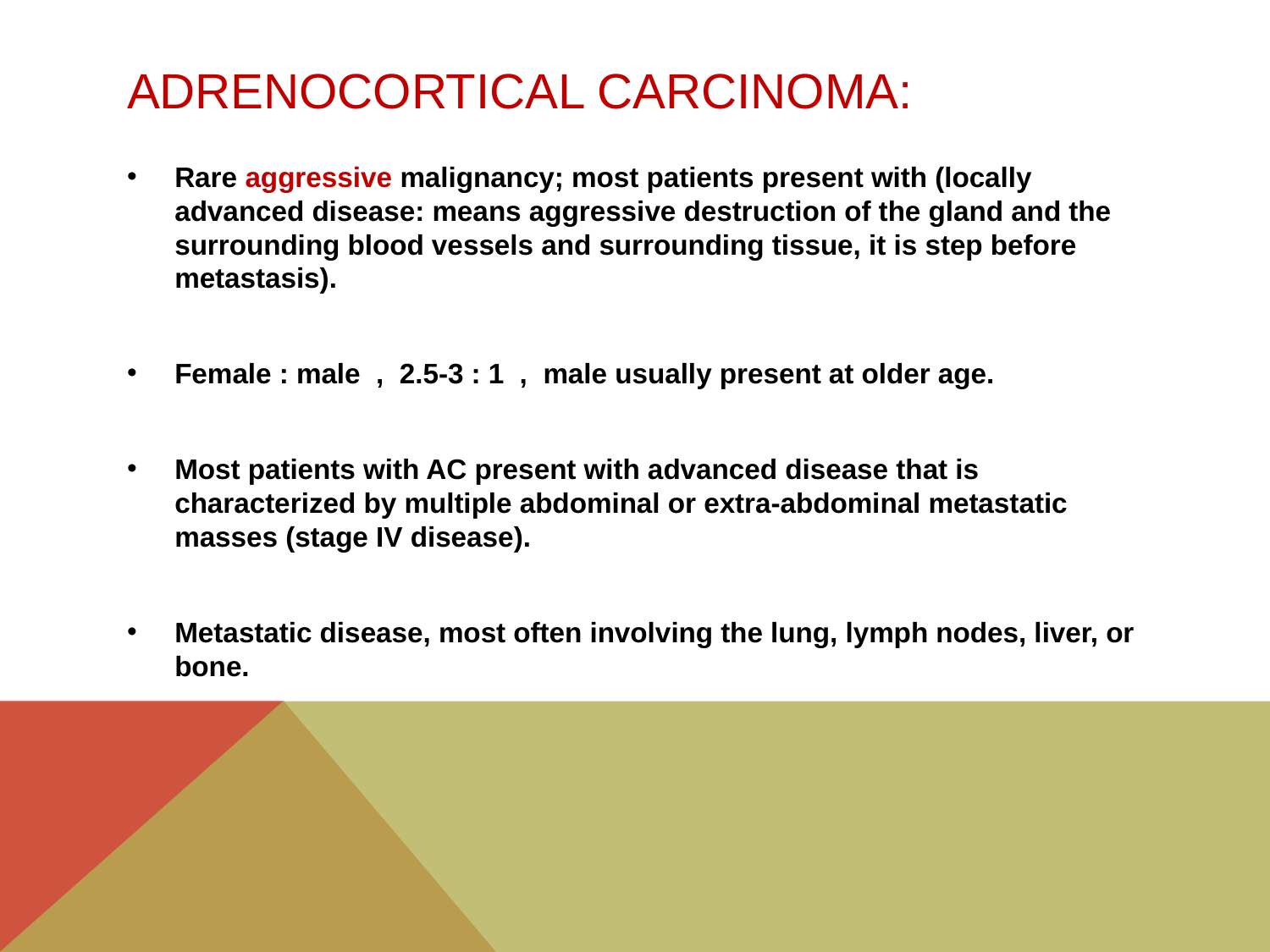

# Adrenocortical Carcinoma:
Rare aggressive malignancy; most patients present with (locally advanced disease: means aggressive destruction of the gland and the surrounding blood vessels and surrounding tissue, it is step before metastasis).

Female : male  ,  2.5-3 : 1  ,  male usually present at older age.

Most patients with AC present with advanced disease that is characterized by multiple abdominal or extra-abdominal metastatic masses (stage IV disease).

Metastatic disease, most often involving the lung, lymph nodes, liver, or bone.